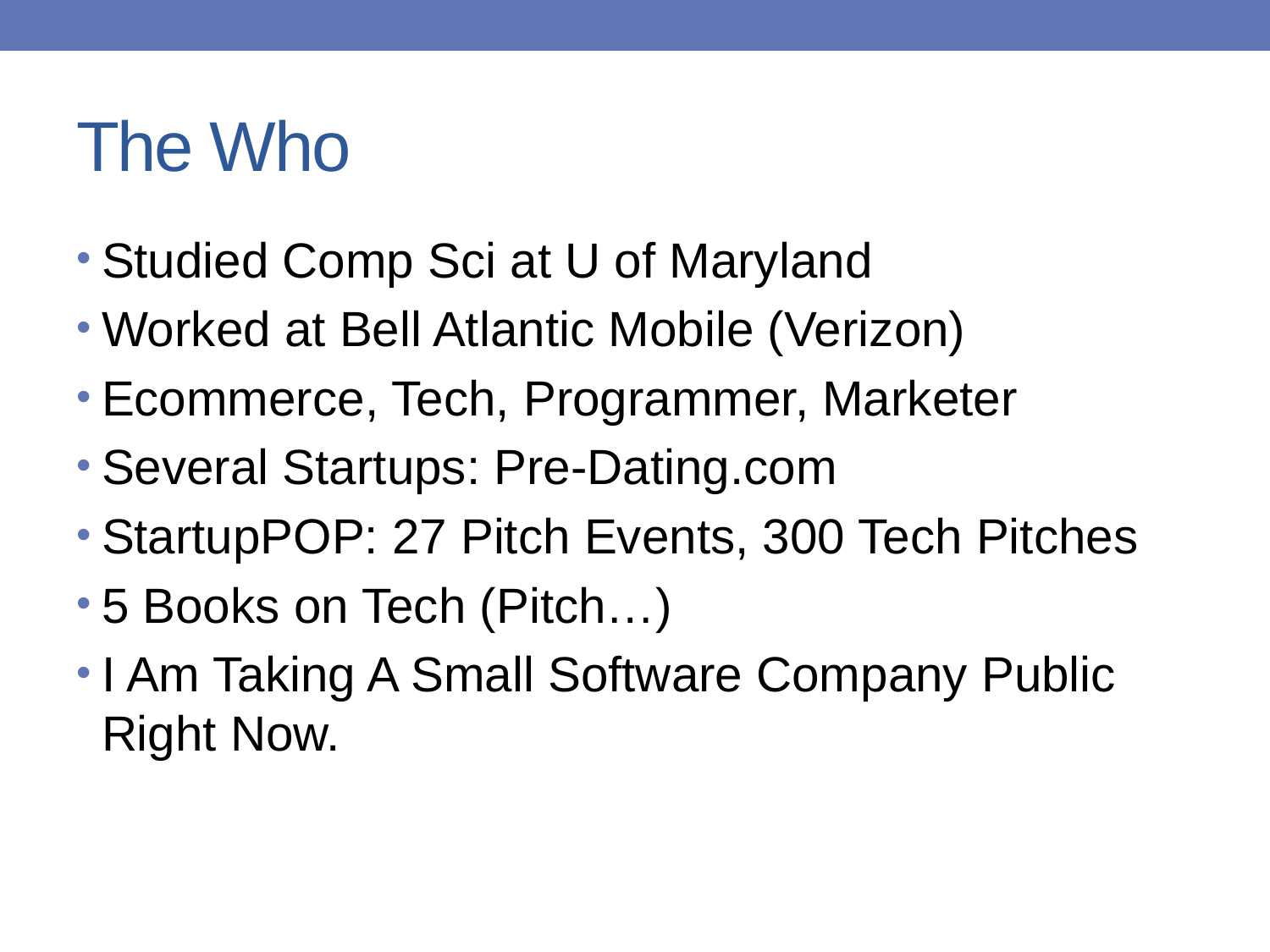

# The Who
Studied Comp Sci at U of Maryland
Worked at Bell Atlantic Mobile (Verizon)
Ecommerce, Tech, Programmer, Marketer
Several Startups: Pre-Dating.com
StartupPOP: 27 Pitch Events, 300 Tech Pitches
5 Books on Tech (Pitch…)
I Am Taking A Small Software Company Public Right Now.